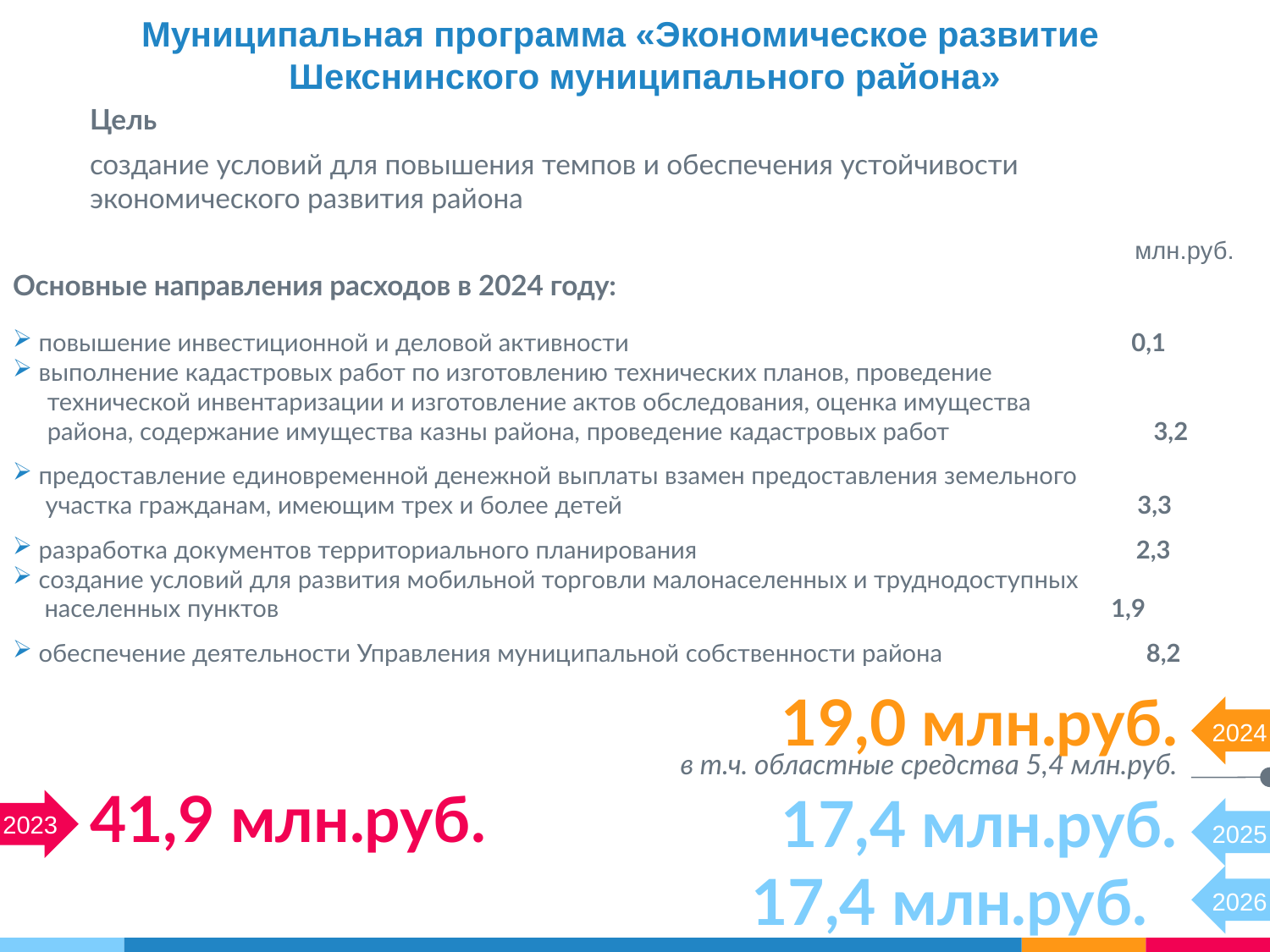

Муниципальная программа «Экономическое развитие
  Шекснинского муниципального района»
Цель
создание условий для повышения темпов и обеспечения устойчивости экономического развития района
   млн.руб.
Основные направления расходов в 2024 году:
 повышение инвестиционной и деловой активности                                                                               0,1
 выполнение кадастровых работ по изготовлению технических планов, проведение
технической инвентаризации и изготовление актов обследования, оценка имущества
района, содержание имущества казны района, проведение кадастровых работ                                3,2
 предоставление единовременной денежной выплаты взамен предоставления земельного
участка гражданам, имеющим трех и более детей                                                                                 3,3
 разработка документов территориального планирования                                                                     2,3
 создание условий для развития мобильной торговли малонаселенных и труднодоступных
     населенных пунктов                                                                                                                                   1,9
 обеспечение деятельности Управления муниципальной собственности района                                8,2

19,0 млн.руб.

2024
в т.ч. областные средства 5,4 млн.руб.
41,9 млн.руб.

17,4 млн.руб.

2023
2025
17,4 млн.руб.

2026